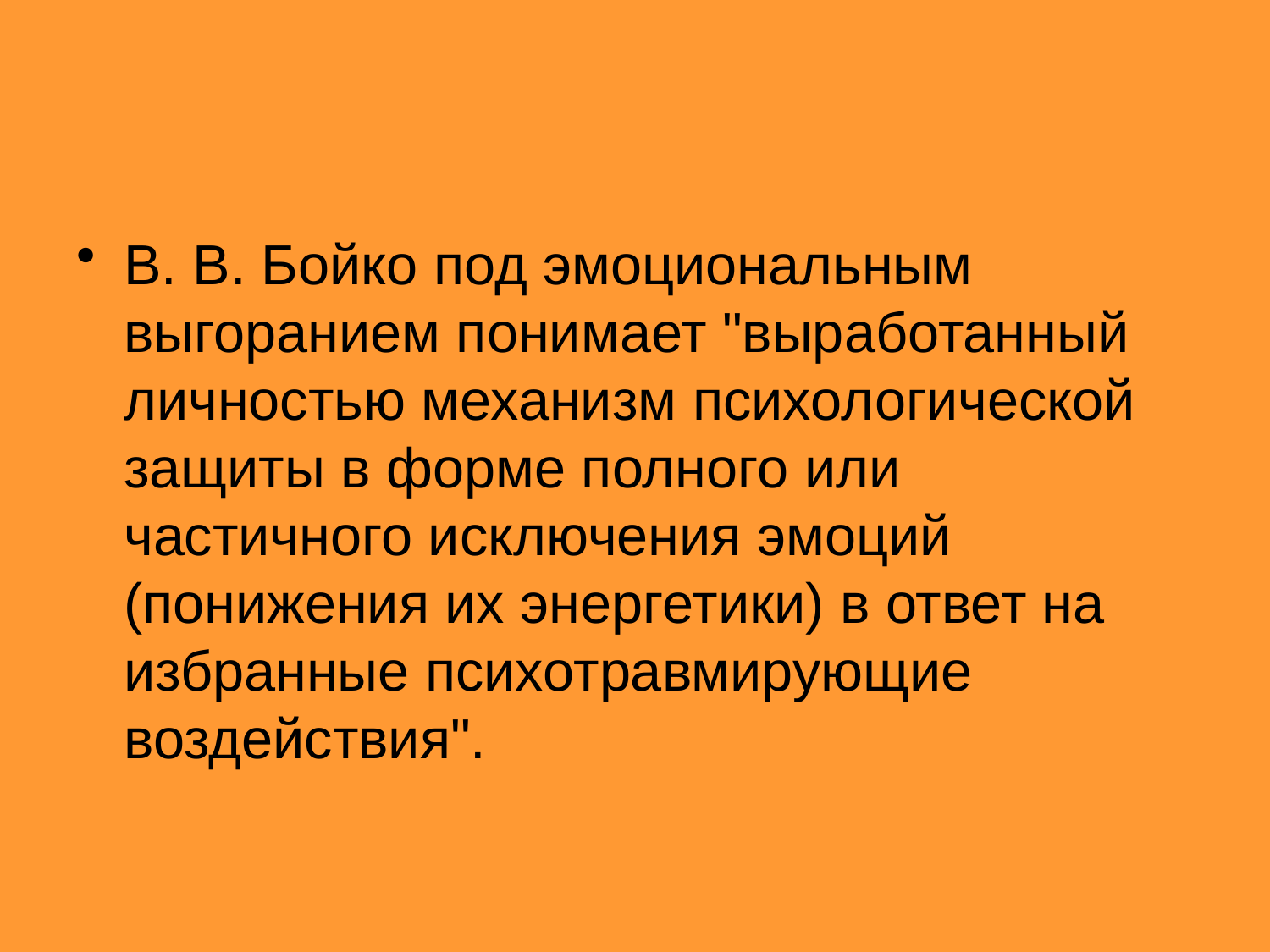

#
В. В. Бойко под эмоциональным выгоранием понимает "выработанный личностью механизм психологической защиты в форме полного или частичного исключения эмоций (понижения их энергетики) в ответ на избранные психотравмирующие воздействия".